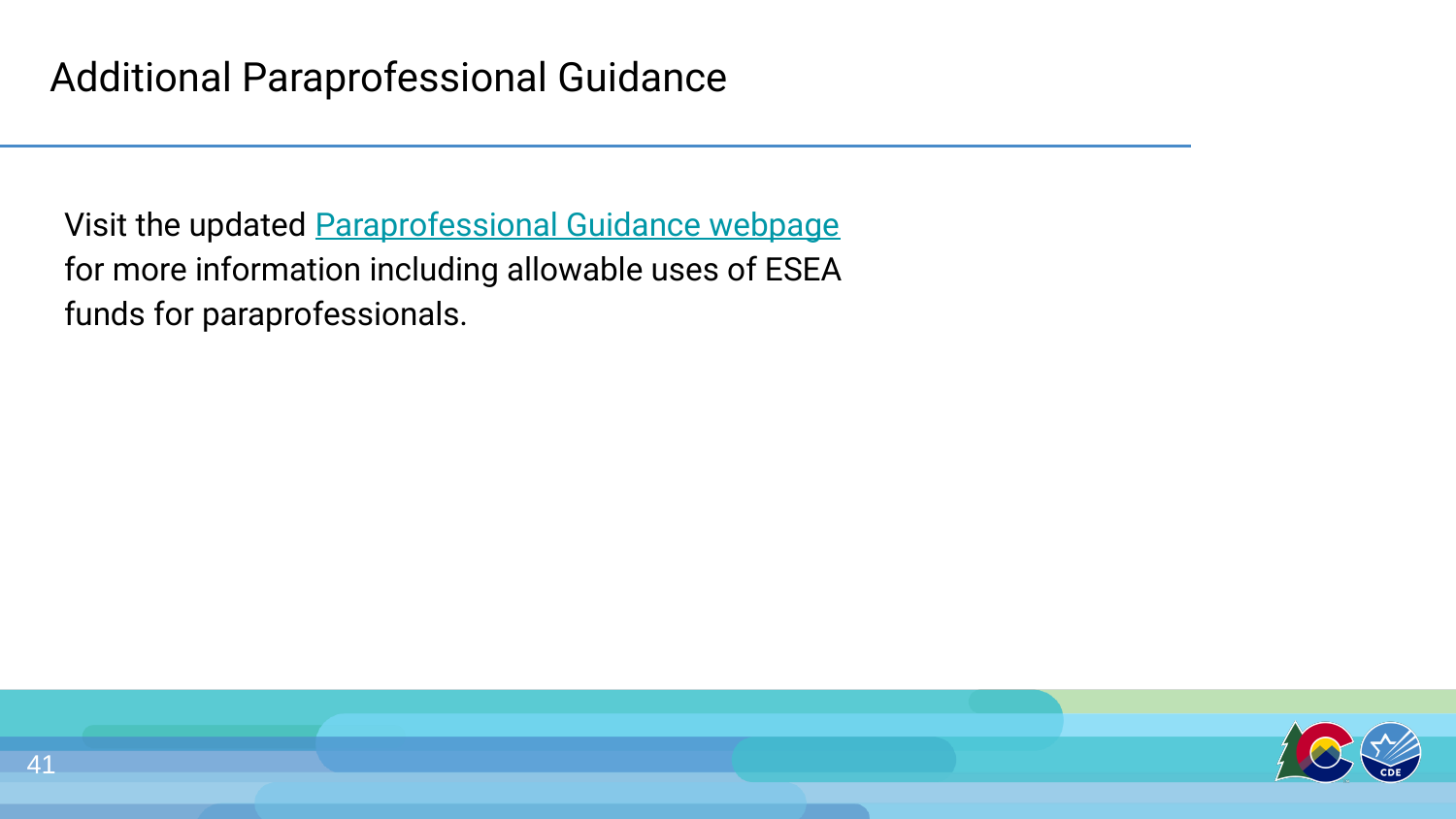

# Additional Paraprofessional Guidance
Visit the updated Paraprofessional Guidance webpage for more information including allowable uses of ESEA funds for paraprofessionals.